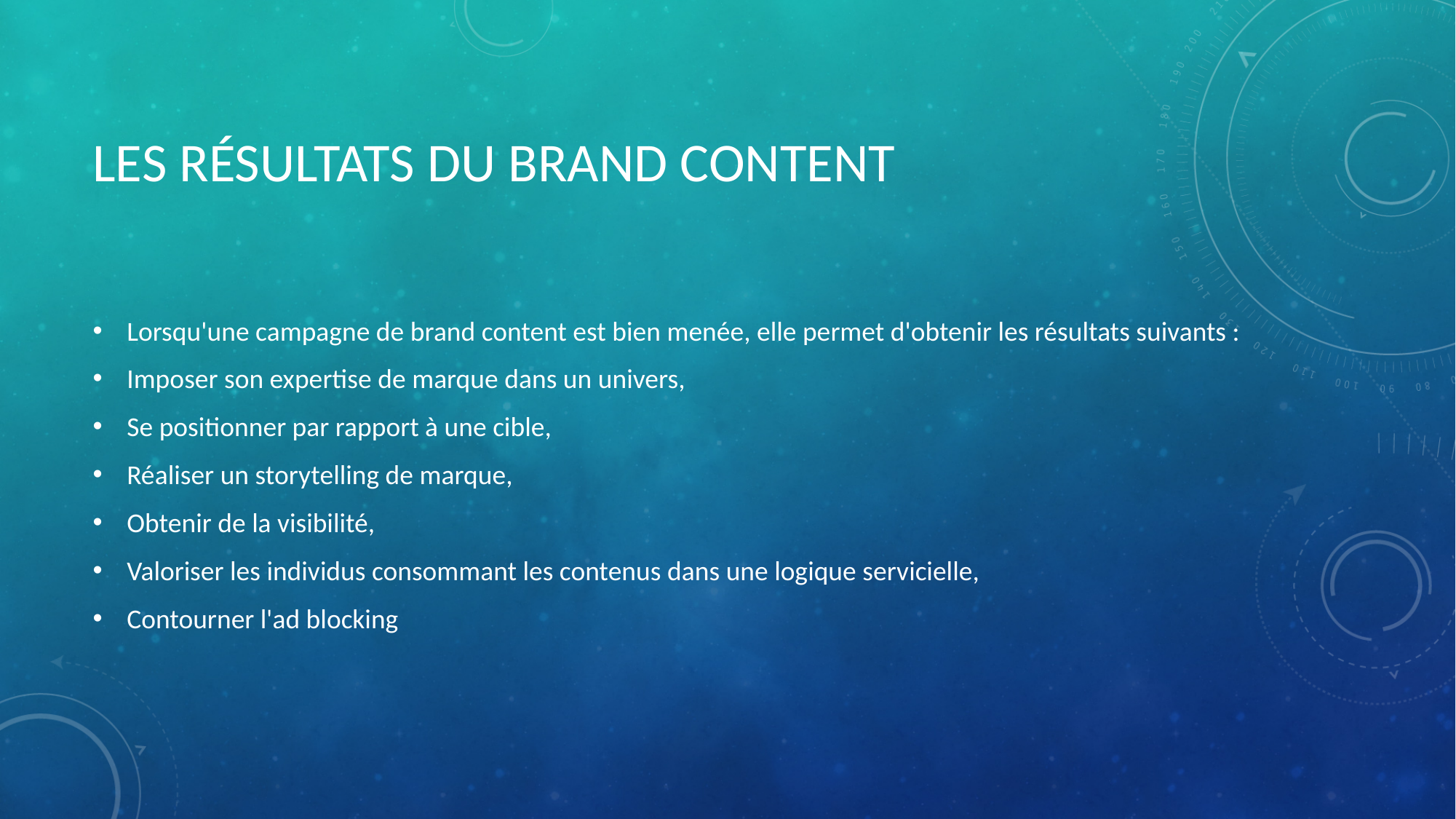

# Les résultats du brand content
Lorsqu'une campagne de brand content est bien menée, elle permet d'obtenir les résultats suivants :
Imposer son expertise de marque dans un univers,
Se positionner par rapport à une cible,
Réaliser un storytelling de marque,
Obtenir de la visibilité,
Valoriser les individus consommant les contenus dans une logique servicielle,
Contourner l'ad blocking